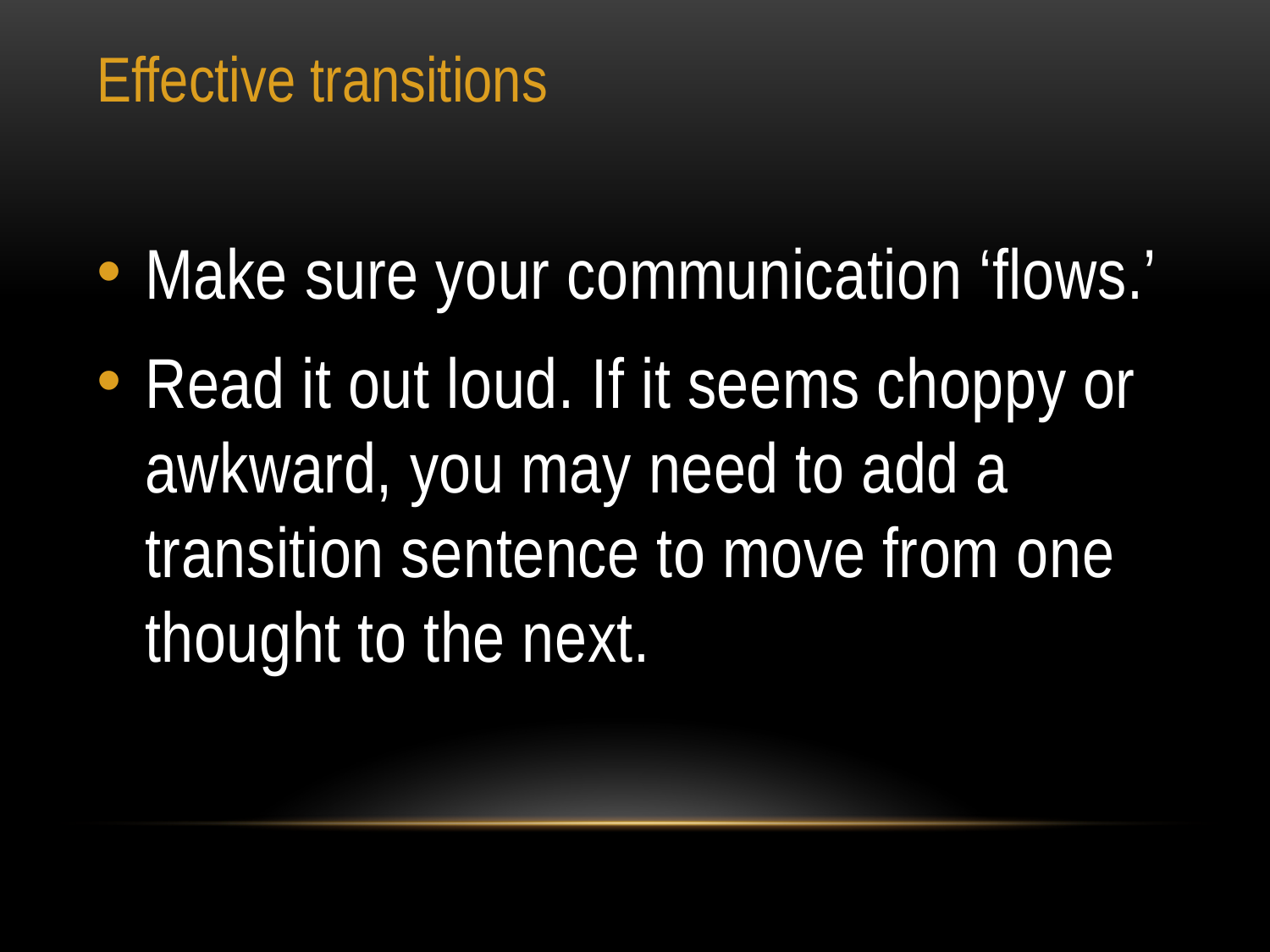

# Effective transitions
Make sure your communication ‘flows.’
Read it out loud. If it seems choppy or awkward, you may need to add a transition sentence to move from one thought to the next.